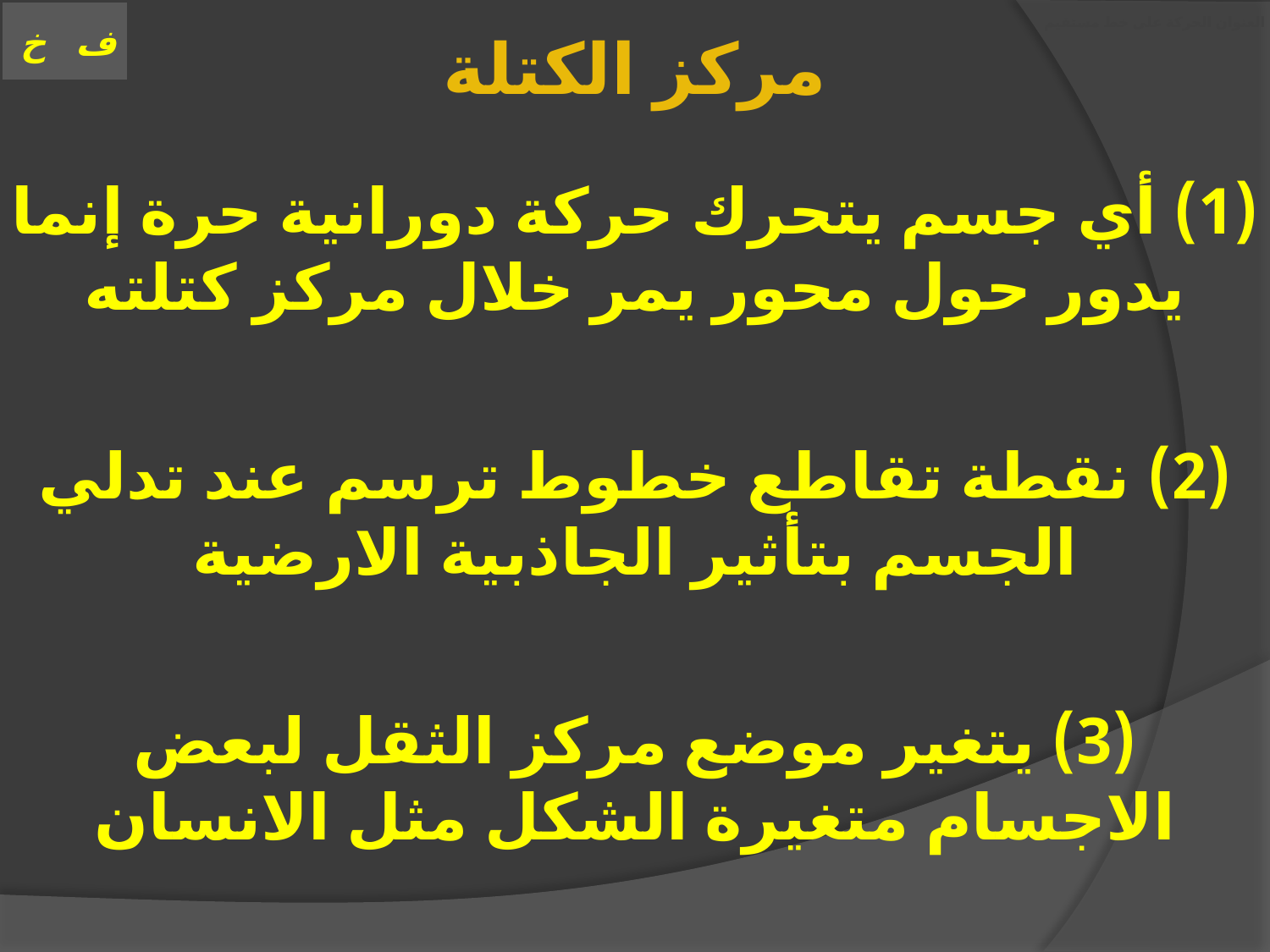

# العنوان الحركة على خط مستقيم
مركز الكتلة
(1) أي جسم يتحرك حركة دورانية حرة إنما يدور حول محور يمر خلال مركز كتلته
(2) نقطة تقاطع خطوط ترسم عند تدلي الجسم بتأثير الجاذبية الارضية
(3) يتغير موضع مركز الثقل لبعض الاجسام متغيرة الشكل مثل الانسان